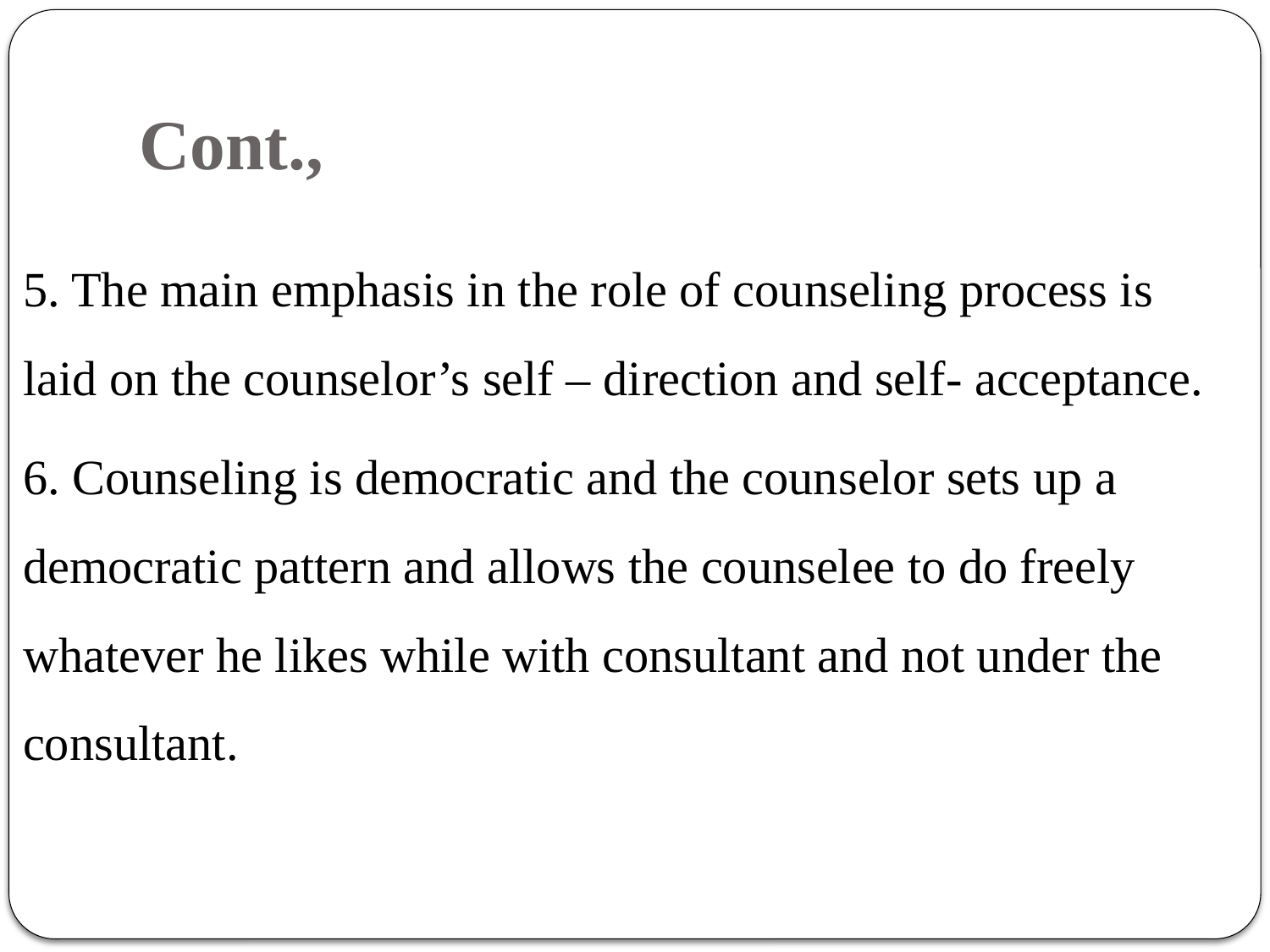

# Cont.,
5. The main emphasis in the role of counseling process is laid on the counselor’s self – direction and self- acceptance.
6. Counseling is democratic and the counselor sets up a democratic pattern and allows the counselee to do freely whatever he likes while with consultant and not under the consultant.